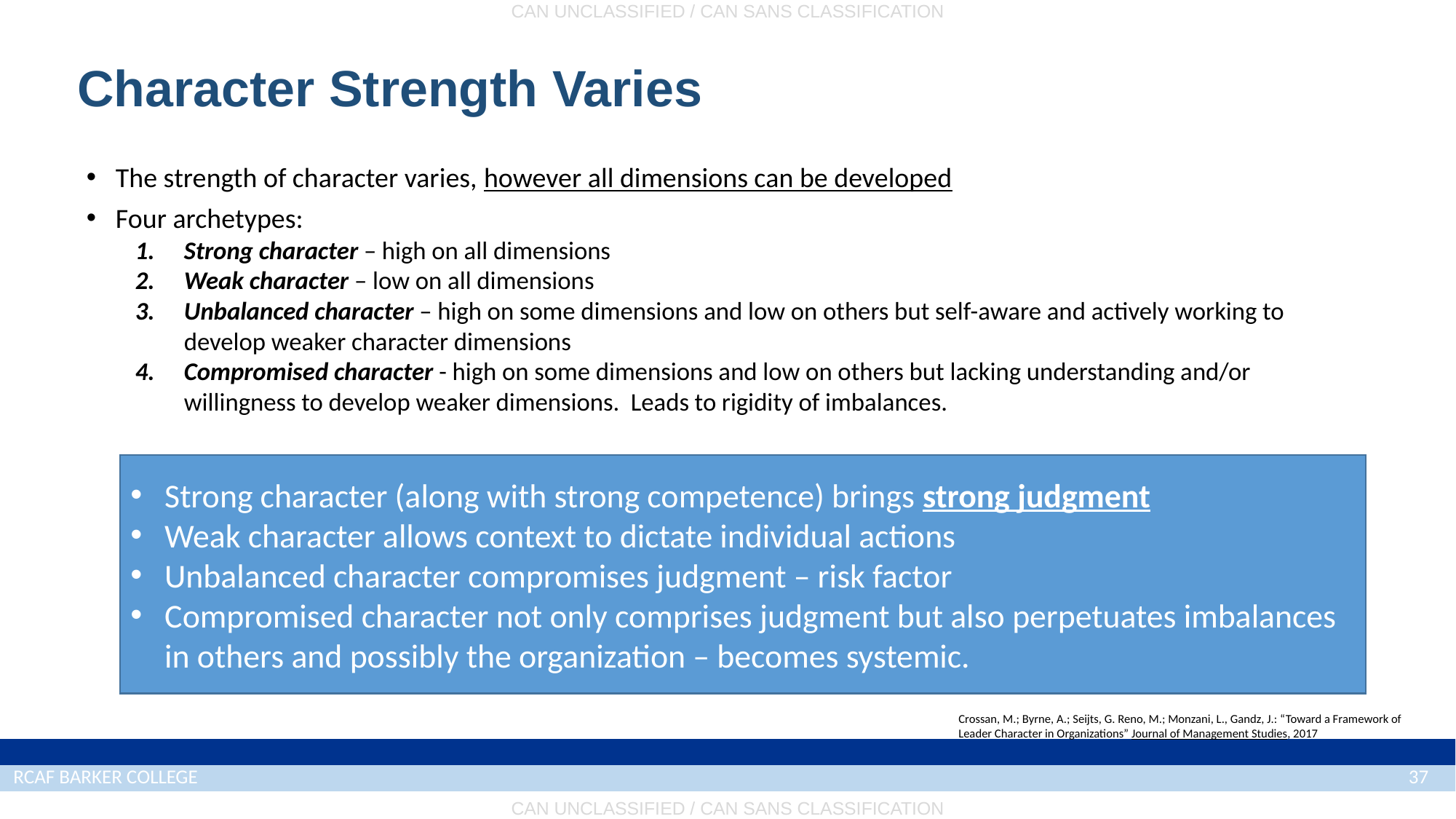

# Character Strength Varies
The strength of character varies, however all dimensions can be developed
Four archetypes:
Strong character – high on all dimensions
Weak character – low on all dimensions
Unbalanced character – high on some dimensions and low on others but self-aware and actively working to develop weaker character dimensions
Compromised character - high on some dimensions and low on others but lacking understanding and/or willingness to develop weaker dimensions.  Leads to rigidity of imbalances.

Strong character (along with strong competence) brings strong judgment
Weak character allows context to dictate individual actions
Unbalanced character compromises judgment – risk factor
Compromised character not only comprises judgment but also perpetuates imbalances in others and possibly the organization – becomes systemic.
Crossan, M.; Byrne, A.; Seijts, G. Reno, M.; Monzani, L., Gandz, J.: “Toward a Framework of Leader Character in Organizations” Journal of Management Studies, 2017